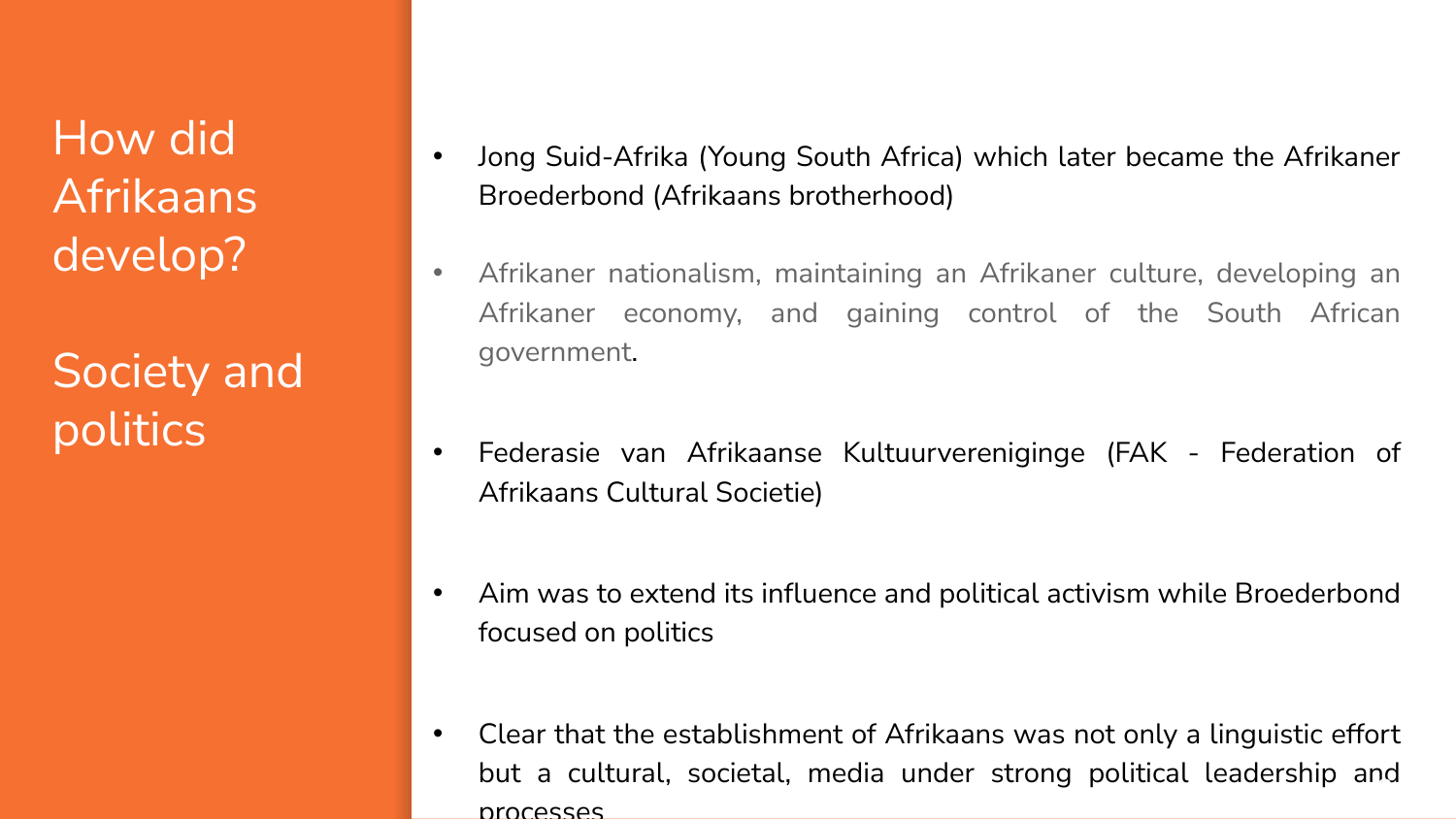

# How did Afrikaans develop? Society and politics
Jong Suid-Afrika (Young South Africa) which later became the Afrikaner Broederbond (Afrikaans brotherhood)

Afrikaner nationalism, maintaining an Afrikaner culture, developing an Afrikaner economy, and gaining control of the South African government.

Federasie van Afrikaanse Kultuurvereniginge (FAK - Federation of Afrikaans Cultural Societie)

Aim was to extend its influence and political activism while Broederbond focused on politics

Clear that the establishment of Afrikaans was not only a linguistic effort but a cultural, societal, media under strong political leadership and processes

8